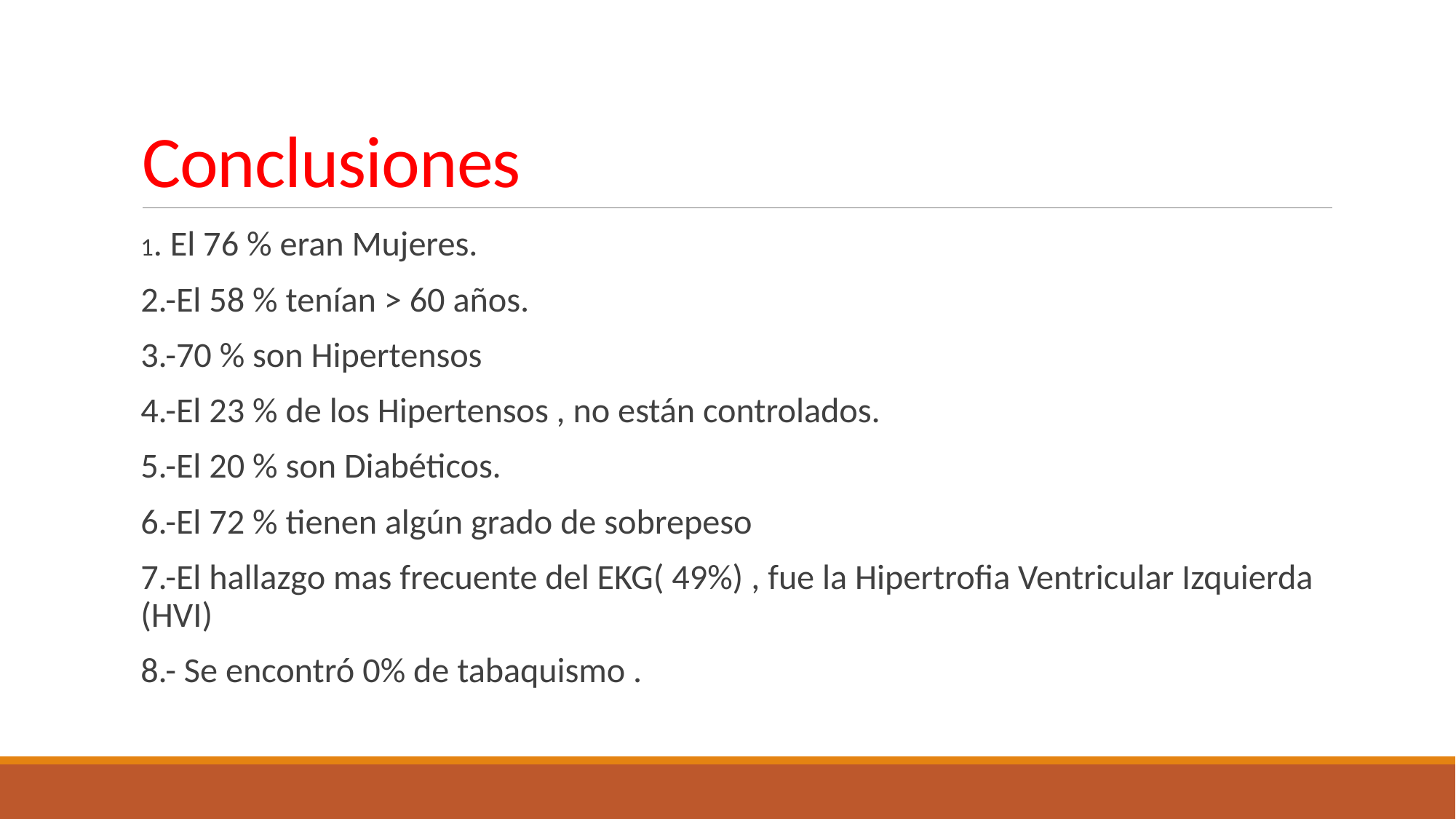

# Conclusiones
1. El 76 % eran Mujeres.
2.-El 58 % tenían > 60 años.
3.-70 % son Hipertensos
4.-El 23 % de los Hipertensos , no están controlados.
5.-El 20 % son Diabéticos.
6.-El 72 % tienen algún grado de sobrepeso
7.-El hallazgo mas frecuente del EKG( 49%) , fue la Hipertrofia Ventricular Izquierda (HVI)
8.- Se encontró 0% de tabaquismo .